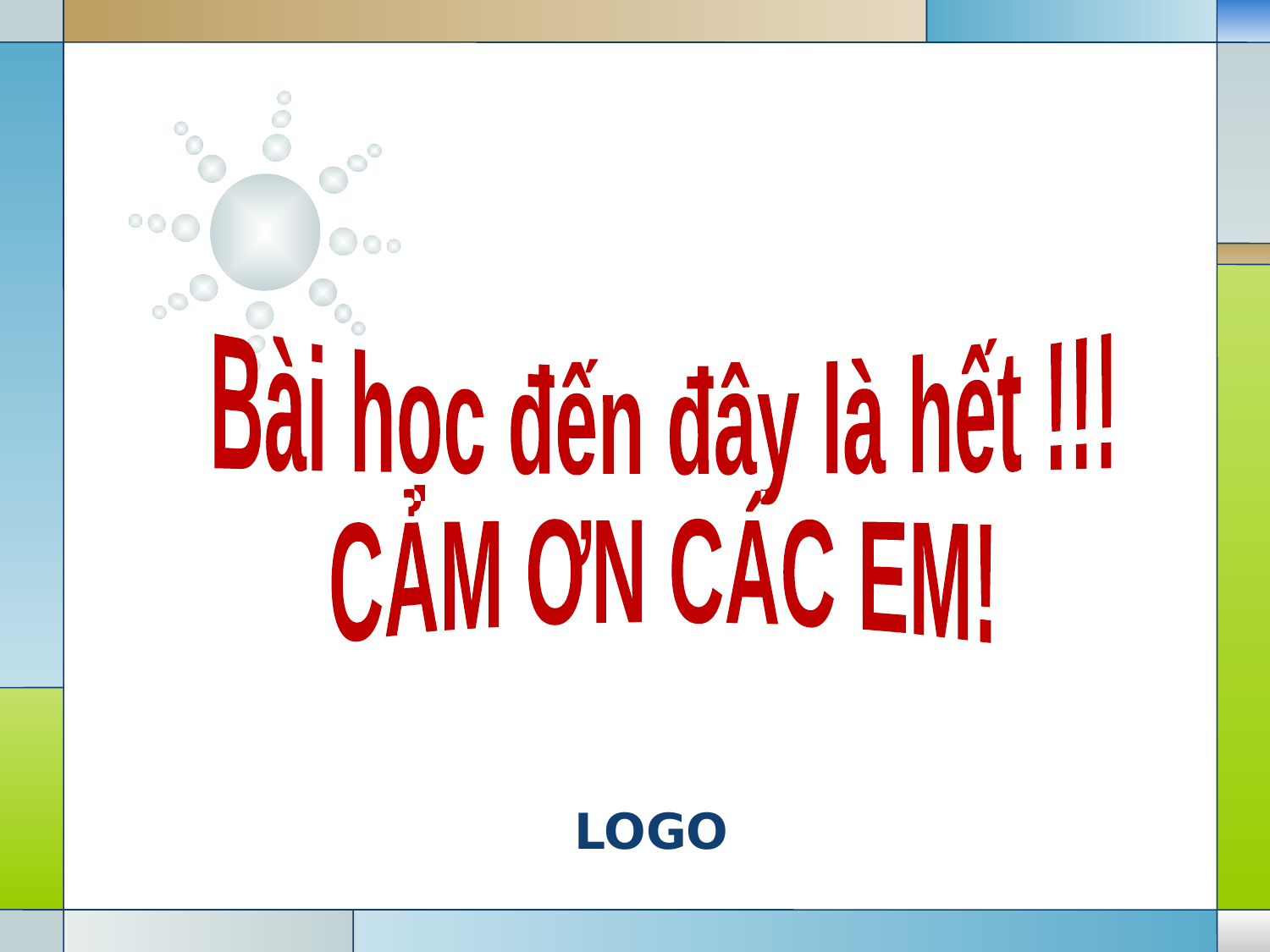

Bài học đến đây là hết !!!
CẢM ƠN CÁC EM!